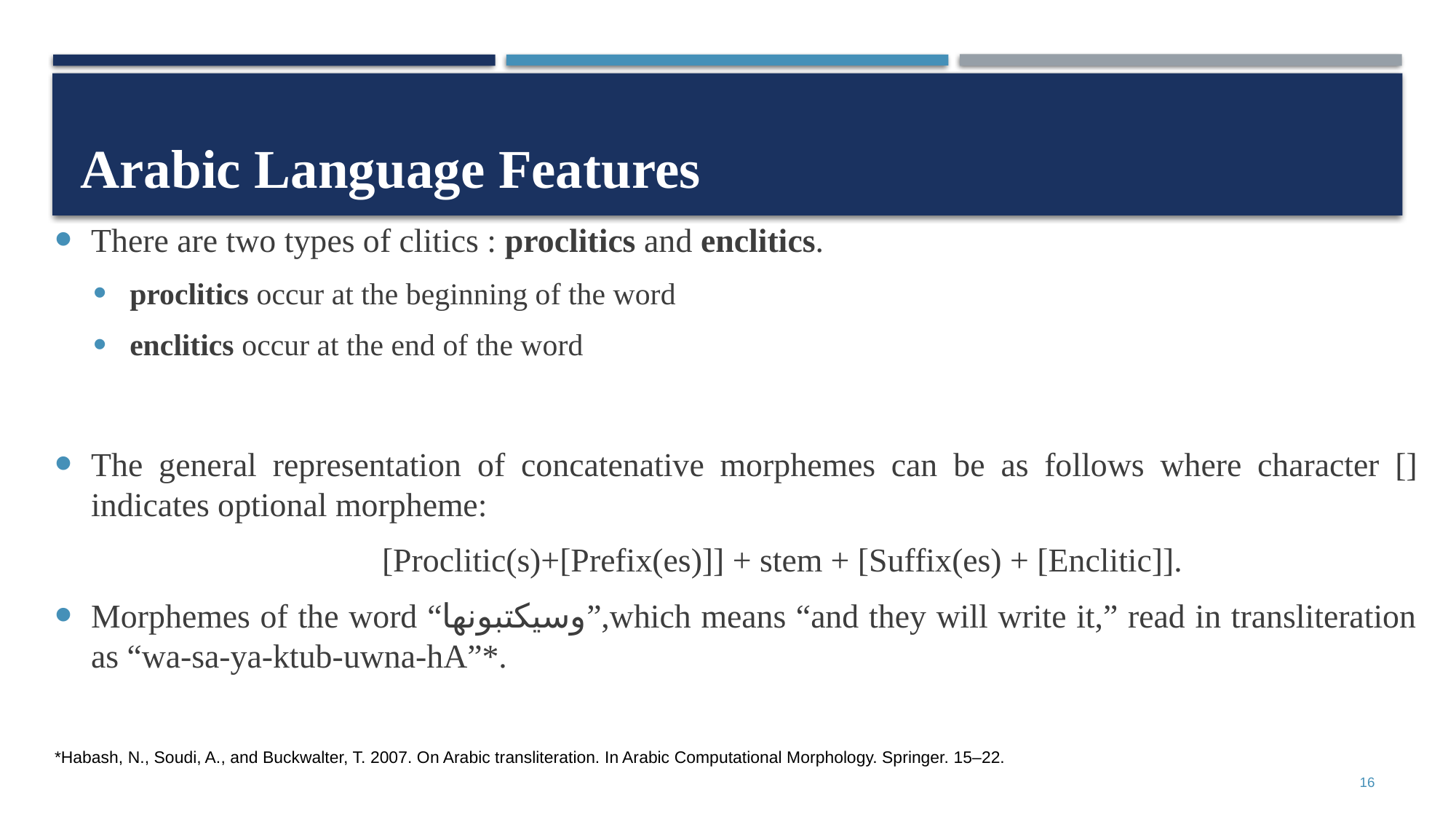

# Arabic Language Features
There are two types of clitics : proclitics and enclitics.
proclitics occur at the beginning of the word
enclitics occur at the end of the word

The general representation of concatenative morphemes can be as follows where character [] indicates optional morpheme:
			[Proclitic(s)+[Prefix(es)]] + stem + [Suffix(es) + [Enclitic]].
Morphemes of the word “وسيكتبونها”,which means “and they will write it,” read in transliteration as “wa-sa-ya-ktub-uwna-hA”*.

*Habash, N., Soudi, A., and Buckwalter, T. 2007. On Arabic transliteration. In Arabic Computational Morphology. Springer. 15–22.

16